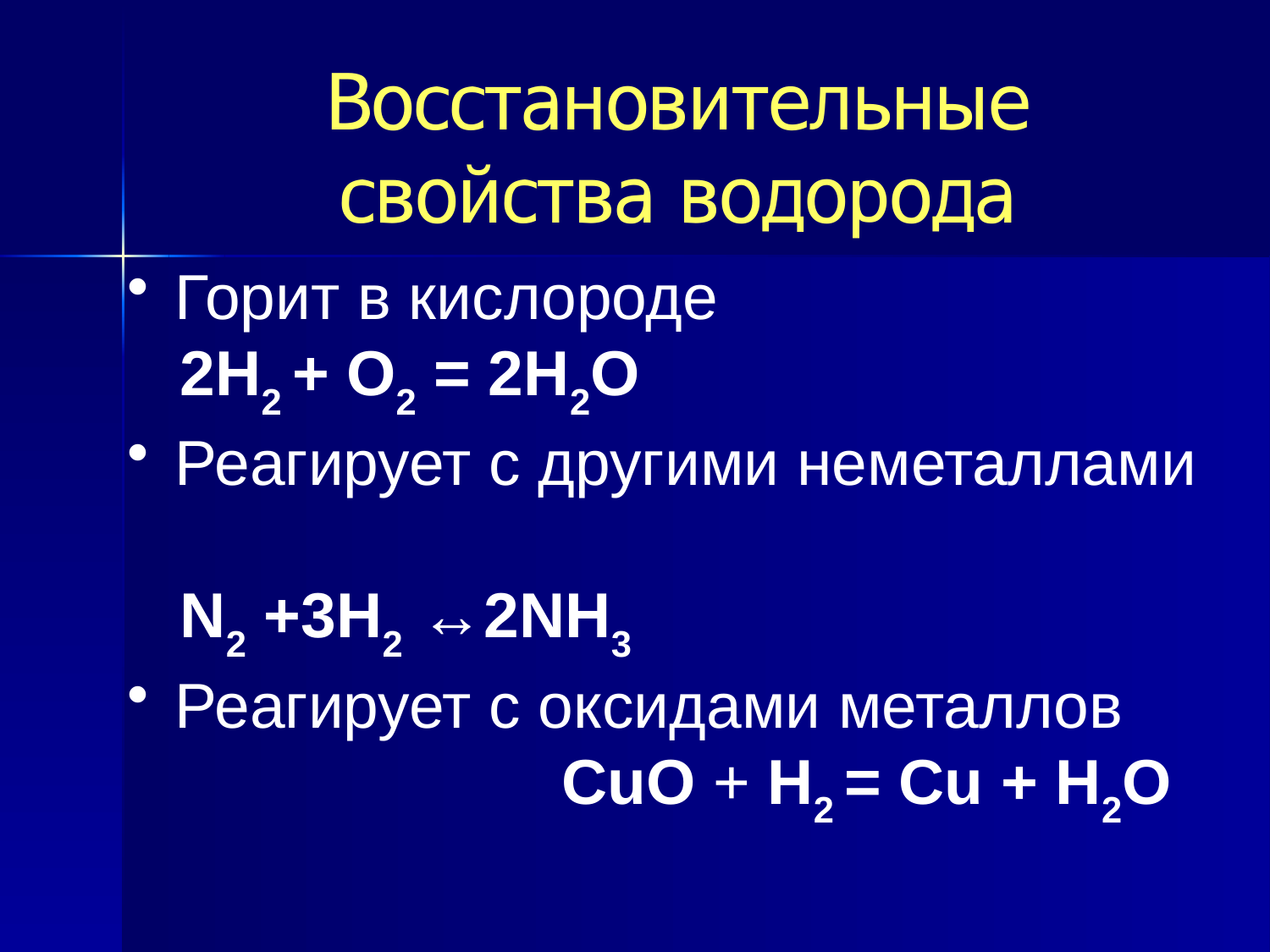

# Восстановительные свойства водорода
 Горит в кислороде
   2H2 + O2 = 2H2O
 Реагирует с другими неметаллами
   N2 +3H2 ↔2NH3
 Реагирует с оксидами металлов                             СuO + H2 = Cu + H2O